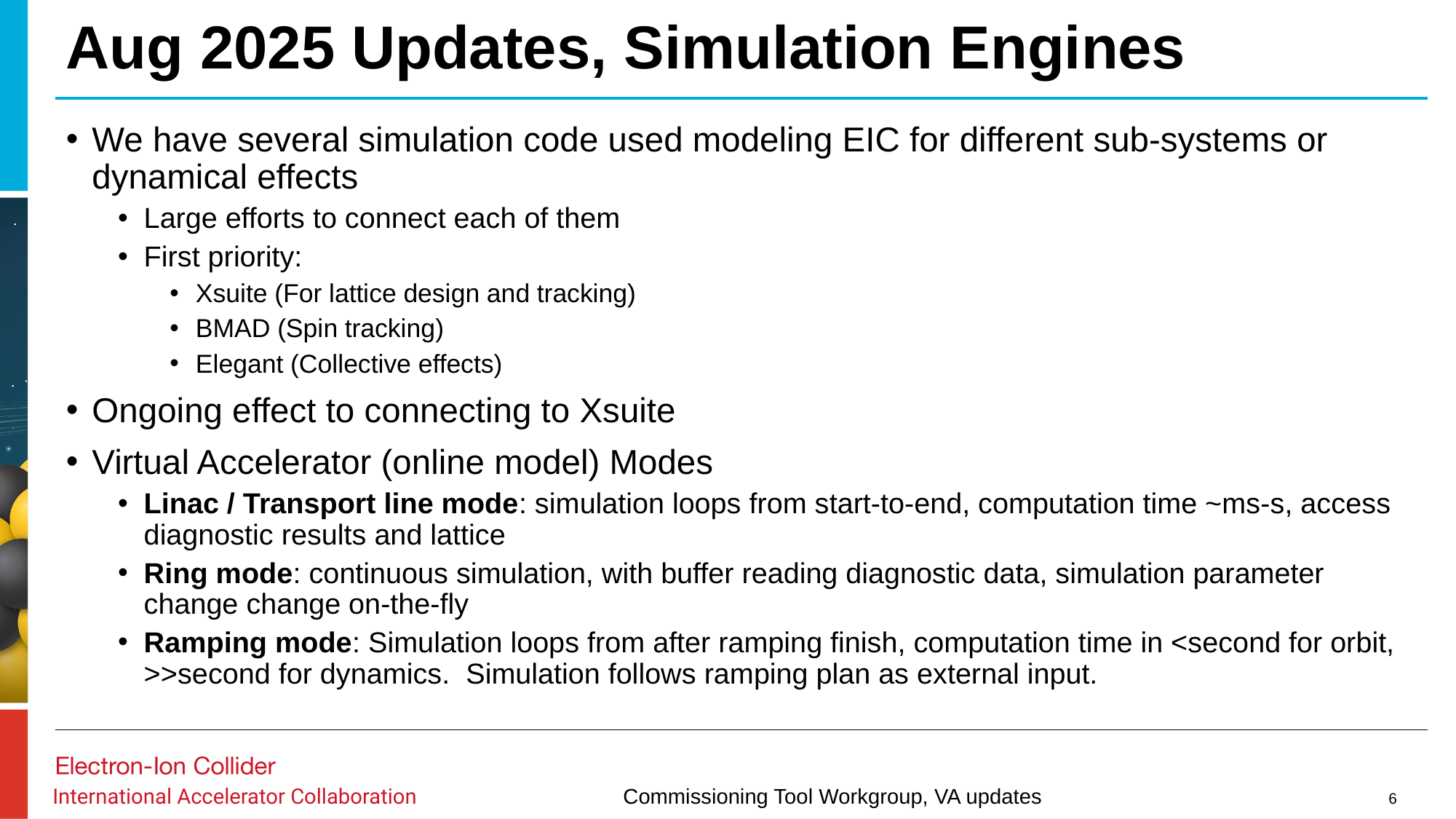

# Aug 2025 Updates, Simulation Engines
We have several simulation code used modeling EIC for different sub-systems or dynamical effects
Large efforts to connect each of them
First priority:
Xsuite (For lattice design and tracking)
BMAD (Spin tracking)
Elegant (Collective effects)
Ongoing effect to connecting to Xsuite
Virtual Accelerator (online model) Modes
Linac / Transport line mode: simulation loops from start-to-end, computation time ~ms-s, access diagnostic results and lattice
Ring mode: continuous simulation, with buffer reading diagnostic data, simulation parameter change change on-the-fly
Ramping mode: Simulation loops from after ramping finish, computation time in <second for orbit, >>second for dynamics.  Simulation follows ramping plan as external input.

6